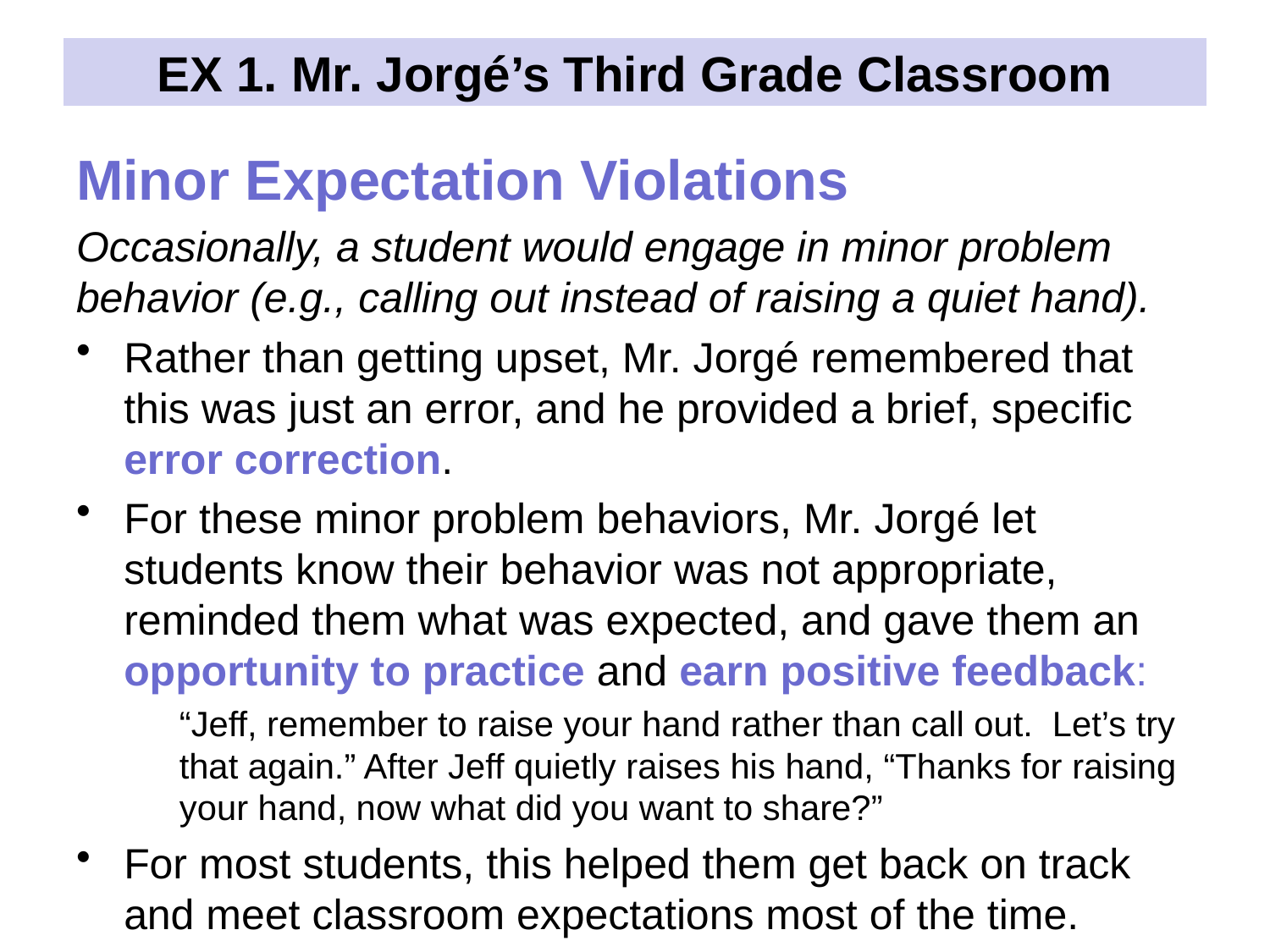

# EX 1. Mr. Jorgé’s Third Grade Classroom
Minor Expectation Violations
Occasionally, a student would engage in minor problem behavior (e.g., calling out instead of raising a quiet hand).
Rather than getting upset, Mr. Jorgé remembered that this was just an error, and he provided a brief, specific error correction.
For these minor problem behaviors, Mr. Jorgé let students know their behavior was not appropriate, reminded them what was expected, and gave them an opportunity to practice and earn positive feedback:
	“Jeff, remember to raise your hand rather than call out.  Let’s try that again.” After Jeff quietly raises his hand, “Thanks for raising your hand, now what did you want to share?”
For most students, this helped them get back on track and meet classroom expectations most of the time.